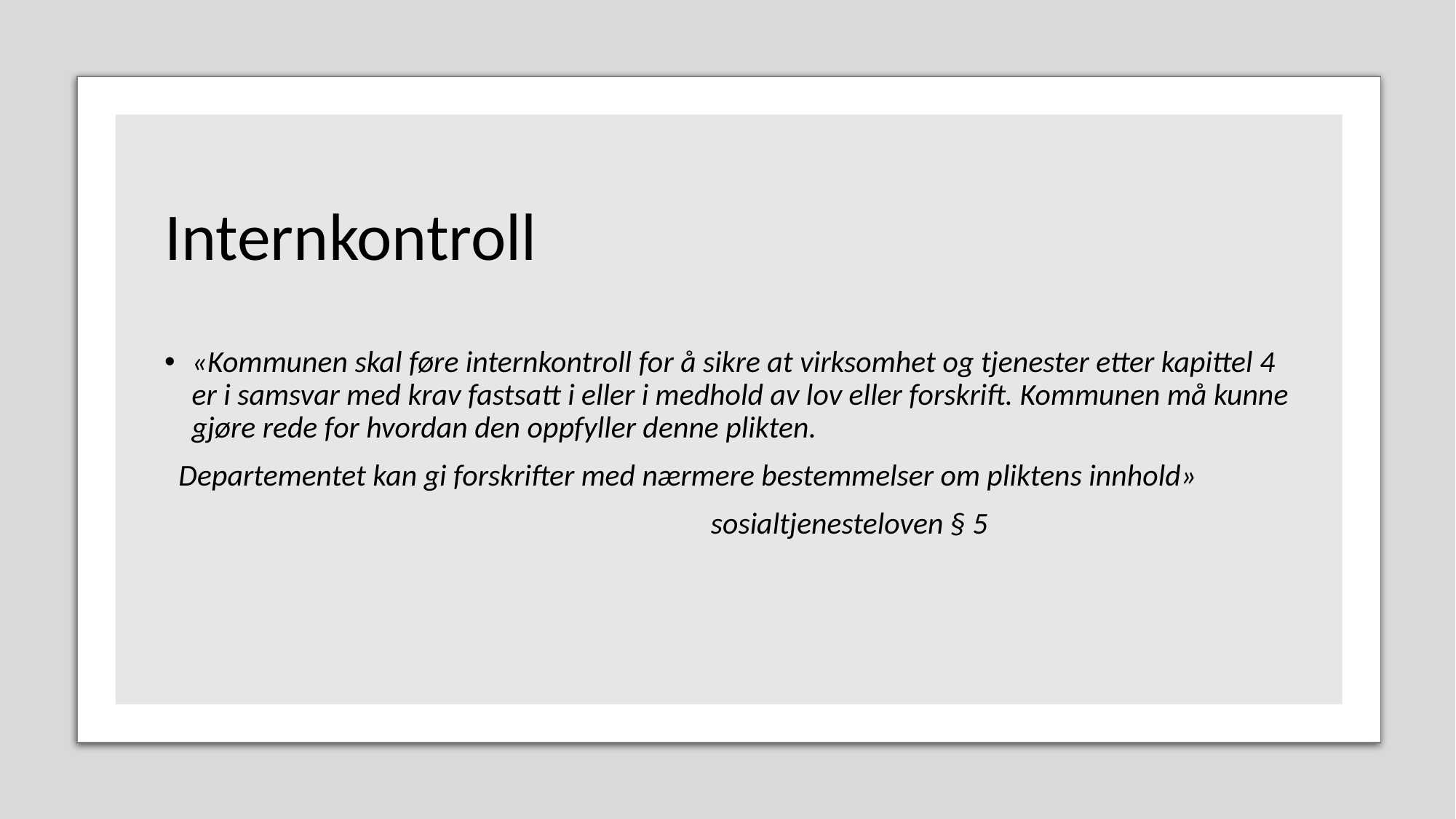

# Internkontroll
«Kommunen skal føre internkontroll for å sikre at virksomhet og tjenester etter kapittel 4 er i samsvar med krav fastsatt i eller i medhold av lov eller forskrift. Kommunen må kunne gjøre rede for hvordan den oppfyller denne plikten.
  Departementet kan gi forskrifter med nærmere bestemmelser om pliktens innhold»
                                                                               sosialtjenesteloven § 5